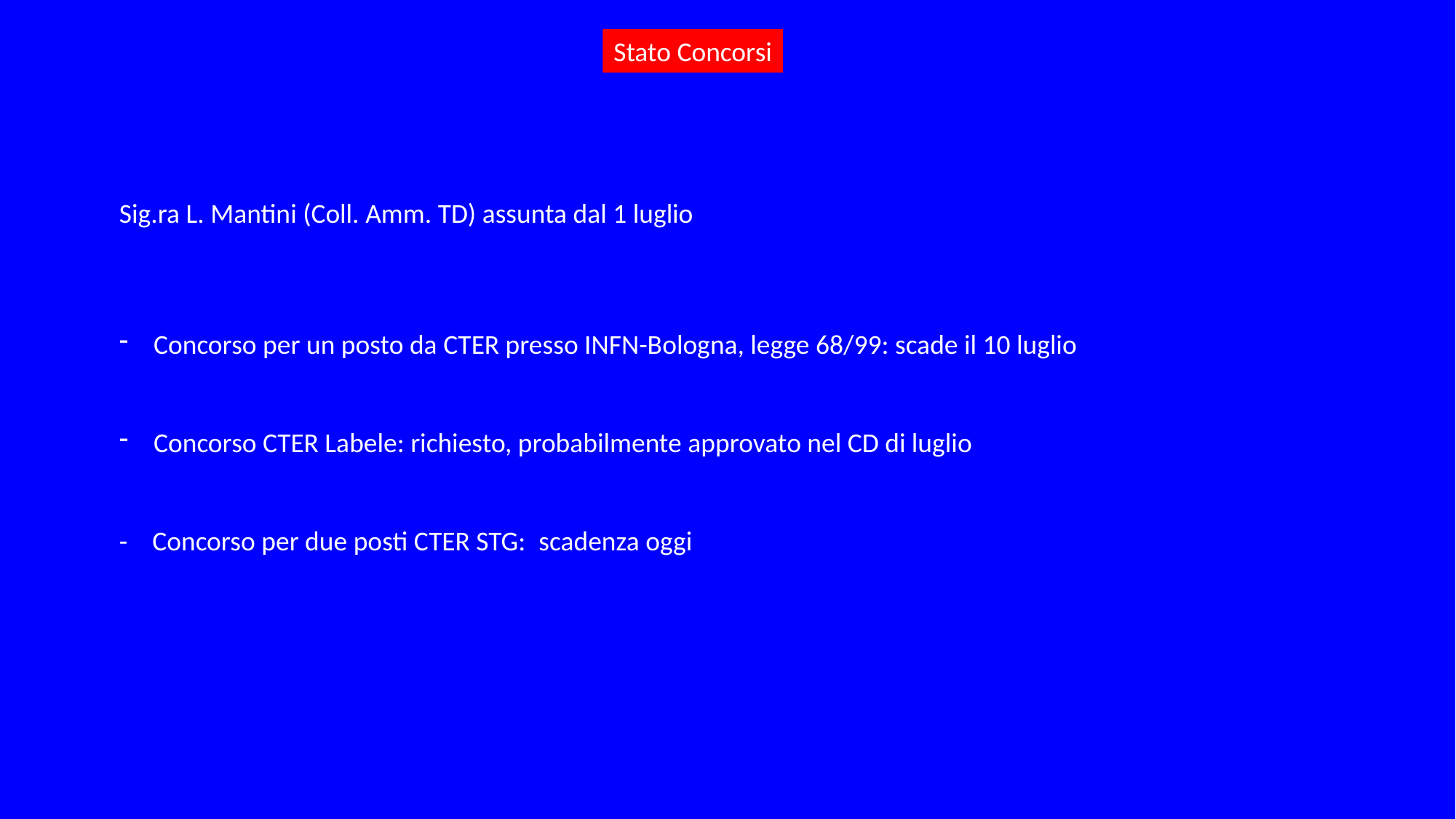

Stato Concorsi
Sig.ra L. Mantini (Coll. Amm. TD) assunta dal 1 luglio

Concorso per un posto da CTER presso INFN-Bologna, legge 68/99: scade il 10 luglio

Concorso CTER Labele: richiesto, probabilmente approvato nel CD di luglio

-    Concorso per due posti CTER STG:  scadenza oggi